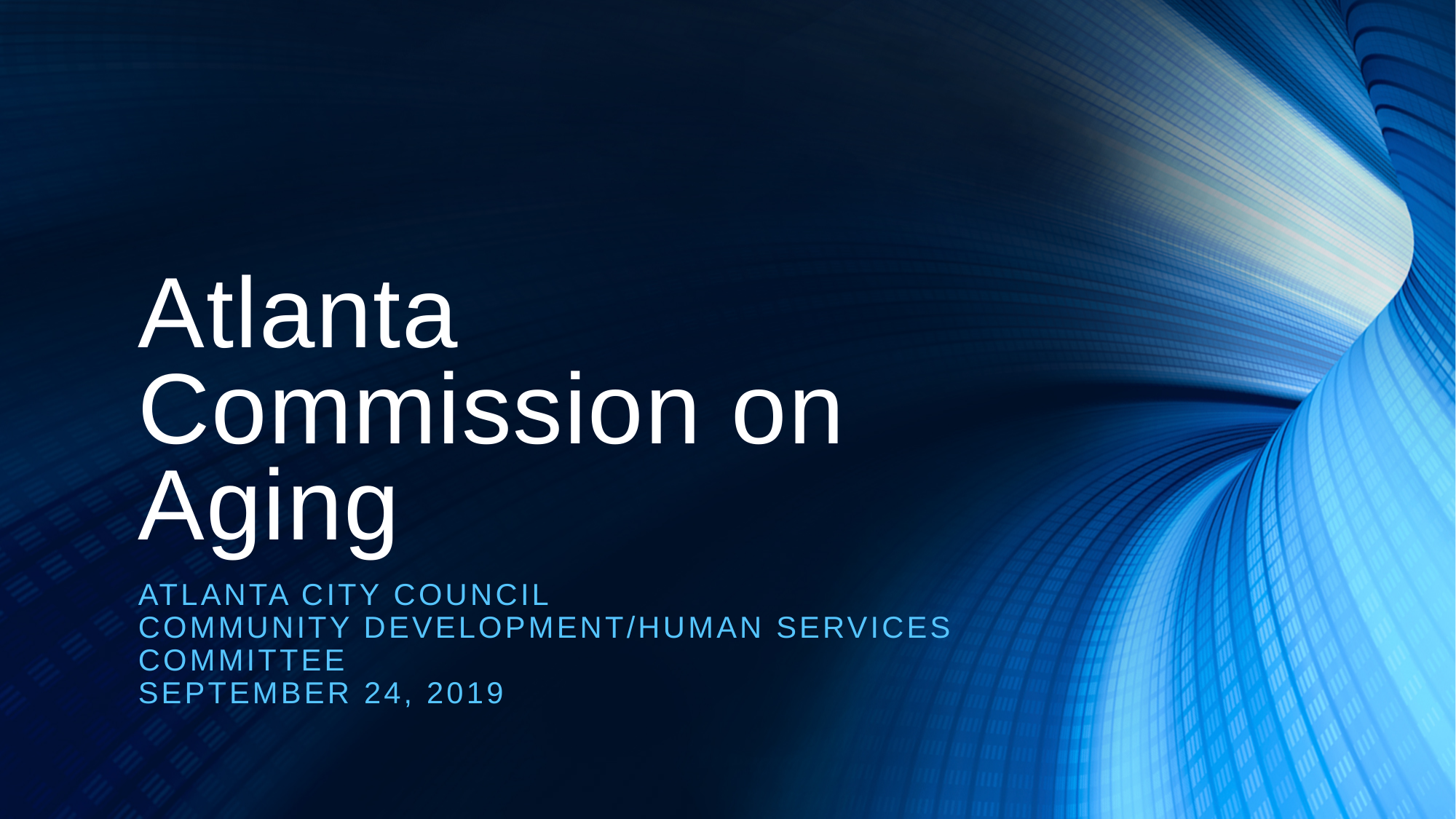

# Atlanta Commission on Aging
Atlanta City council
Community Development/human services committee
September 24, 2019